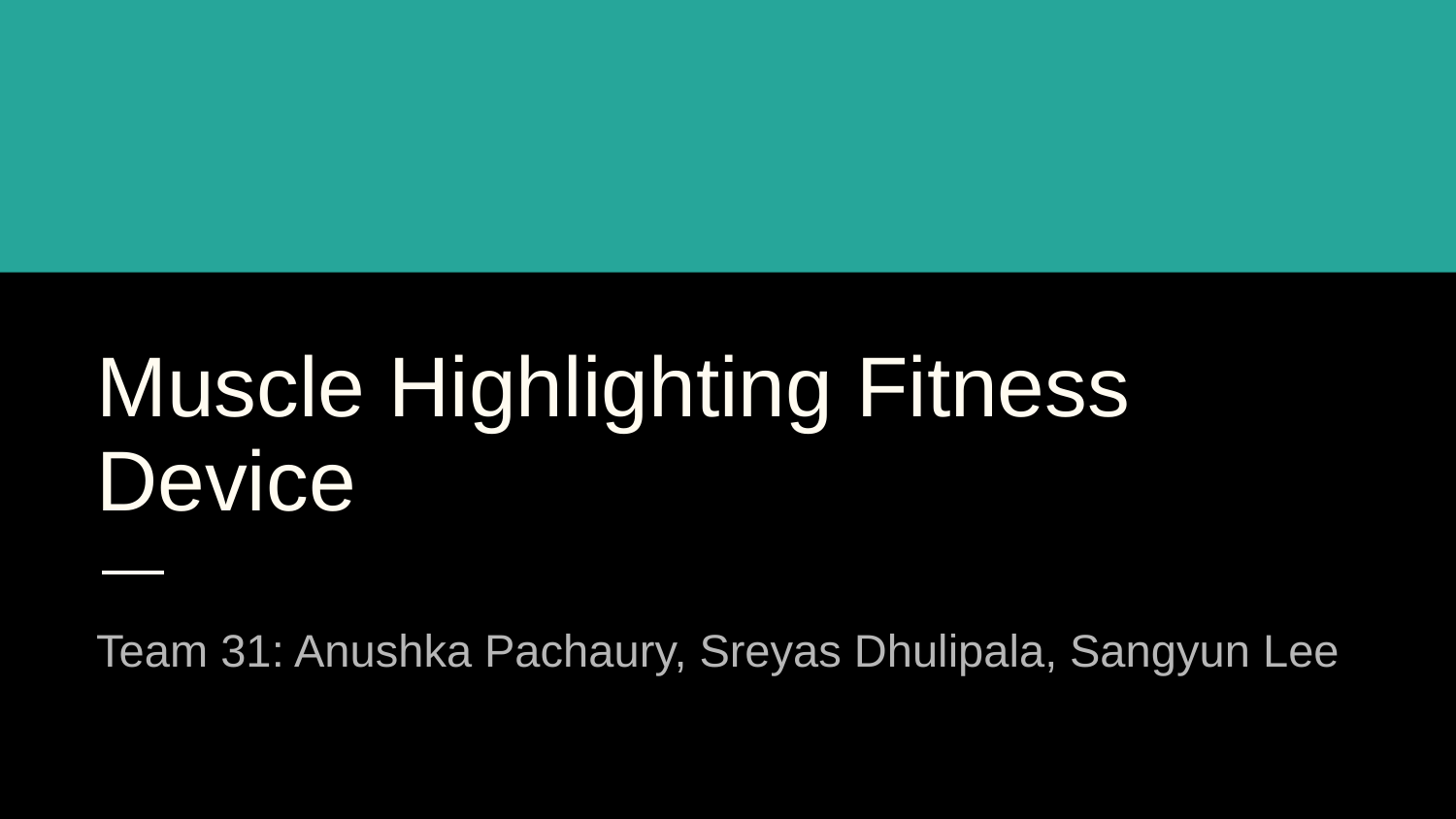

# Muscle Highlighting Fitness Device
Team 31: Anushka Pachaury, Sreyas Dhulipala, Sangyun Lee